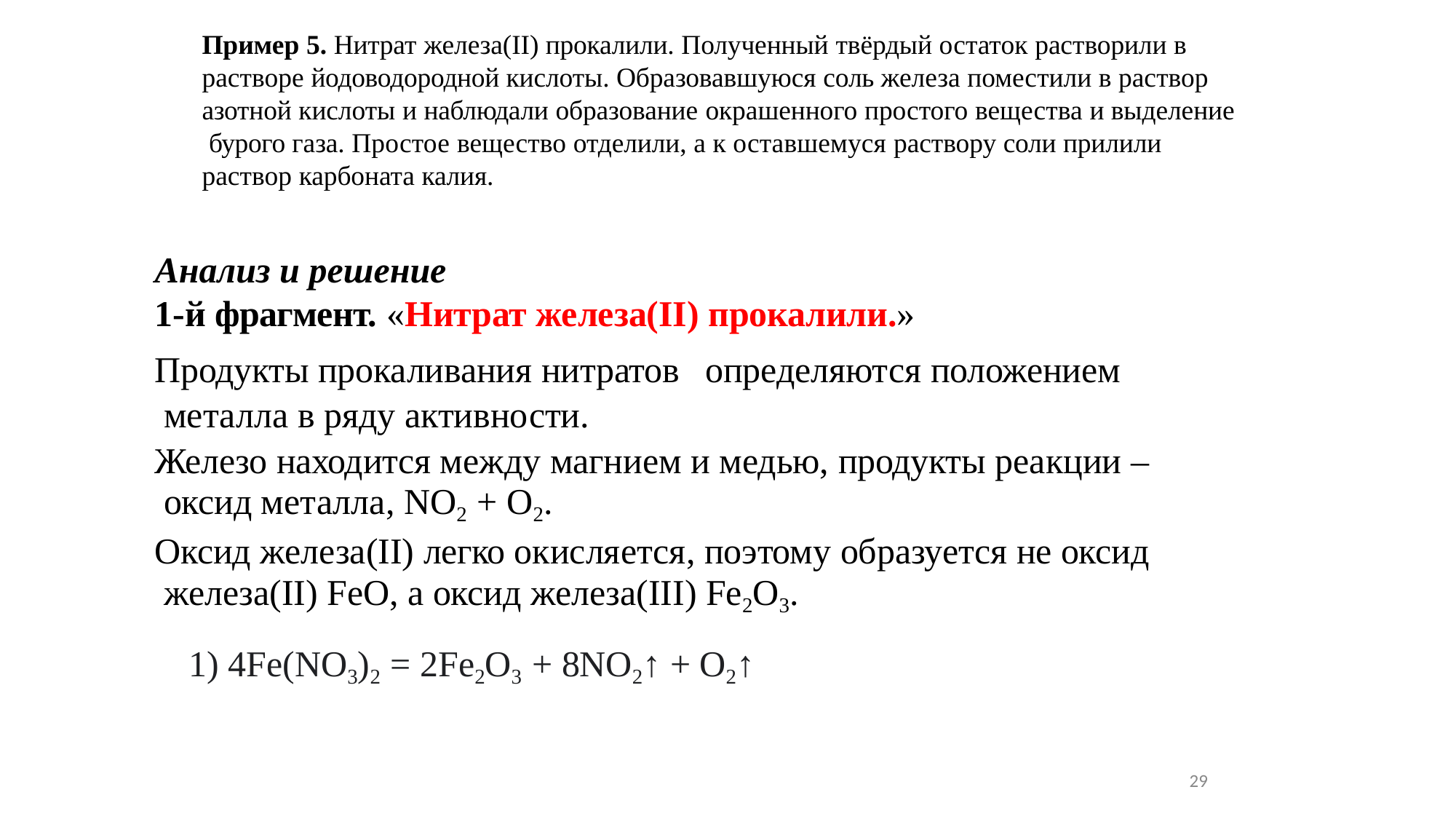

Пример 5. Нитрат железа(II) прокалили. Полученный твёрдый остаток растворили в  растворе йодоводородной кислоты. Образовавшуюся соль железа поместили в раствор  азотной кислоты и наблюдали образование окрашенного простого вещества и выделение  бурого газа. Простое вещество отделили, а к оставшемуся раствору соли прилили  раствор карбоната калия.
# Анализ и решение
1-й фрагмент. «Нитрат железа(II) прокалили.»
Продукты прокаливания нитратов	определяются положением  металла в ряду активности.
Железо находится между магнием и медью, продукты реакции –  оксид металла, NO2 + O2.
Оксид железа(II) легко окисляется, поэтому образуется не оксид  железа(II) FeO, а оксид железа(III) Fe2O3.
1) 4Fe(NO3)2 = 2Fe2O3 + 8NO2↑ + O2↑
29